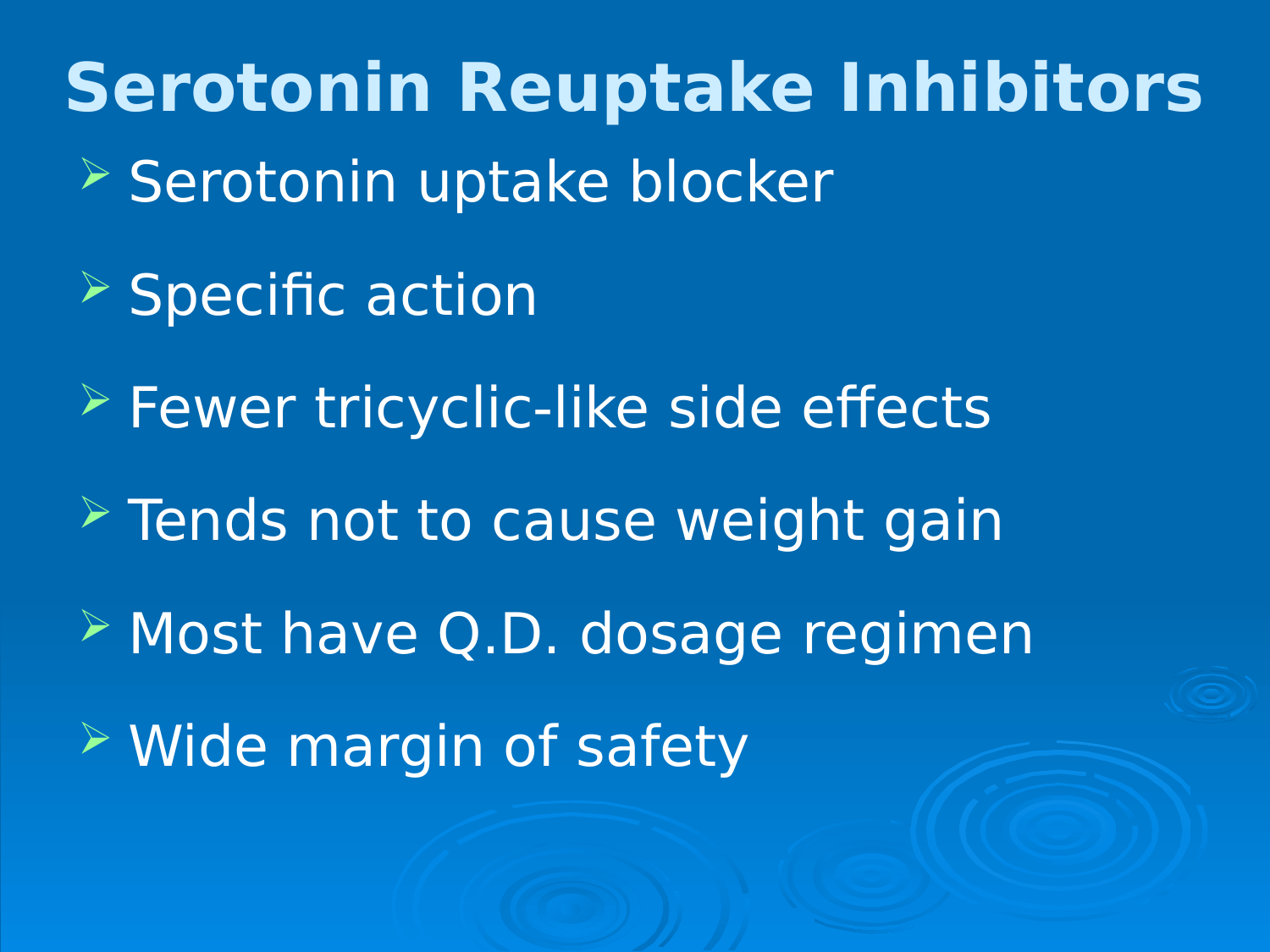

# Serotonin Reuptake Inhibitors
Serotonin uptake blocker
Specific action
Fewer tricyclic-like side effects
Tends not to cause weight gain
Most have Q.D. dosage regimen
Wide margin of safety